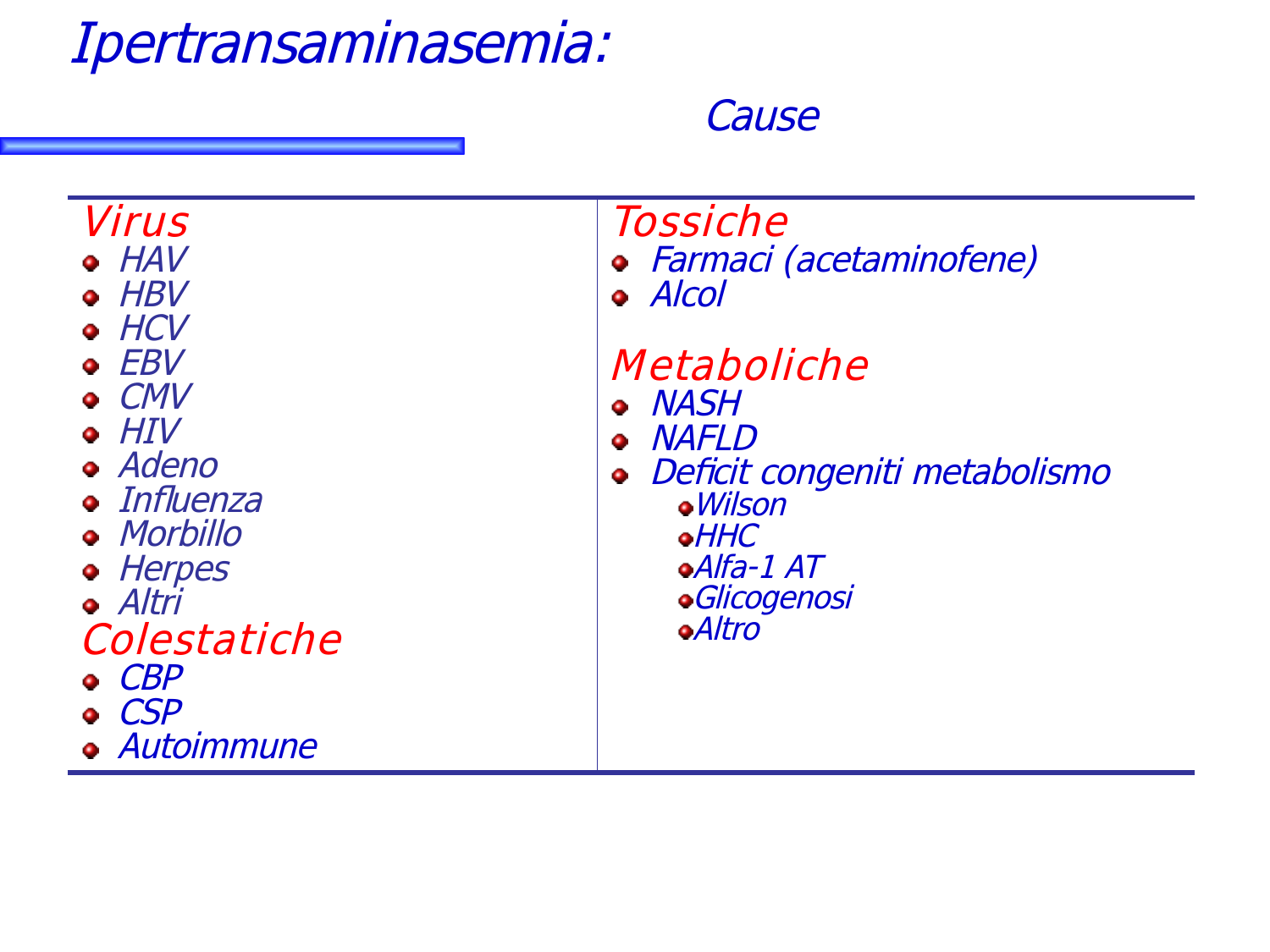

# Ipertransaminasemia: Cause
| Virus HAV HBV HCV EBV CMV HIV Adeno Influenza Morbillo Herpes Altri Colestatiche CBP CSP Autoimmune | Tossiche Farmaci (acetaminofene) Alcol Metaboliche NASH NAFLD Deficit congeniti metabolismo Wilson HHC Alfa-1 AT Glicogenosi Altro |
| --- | --- |